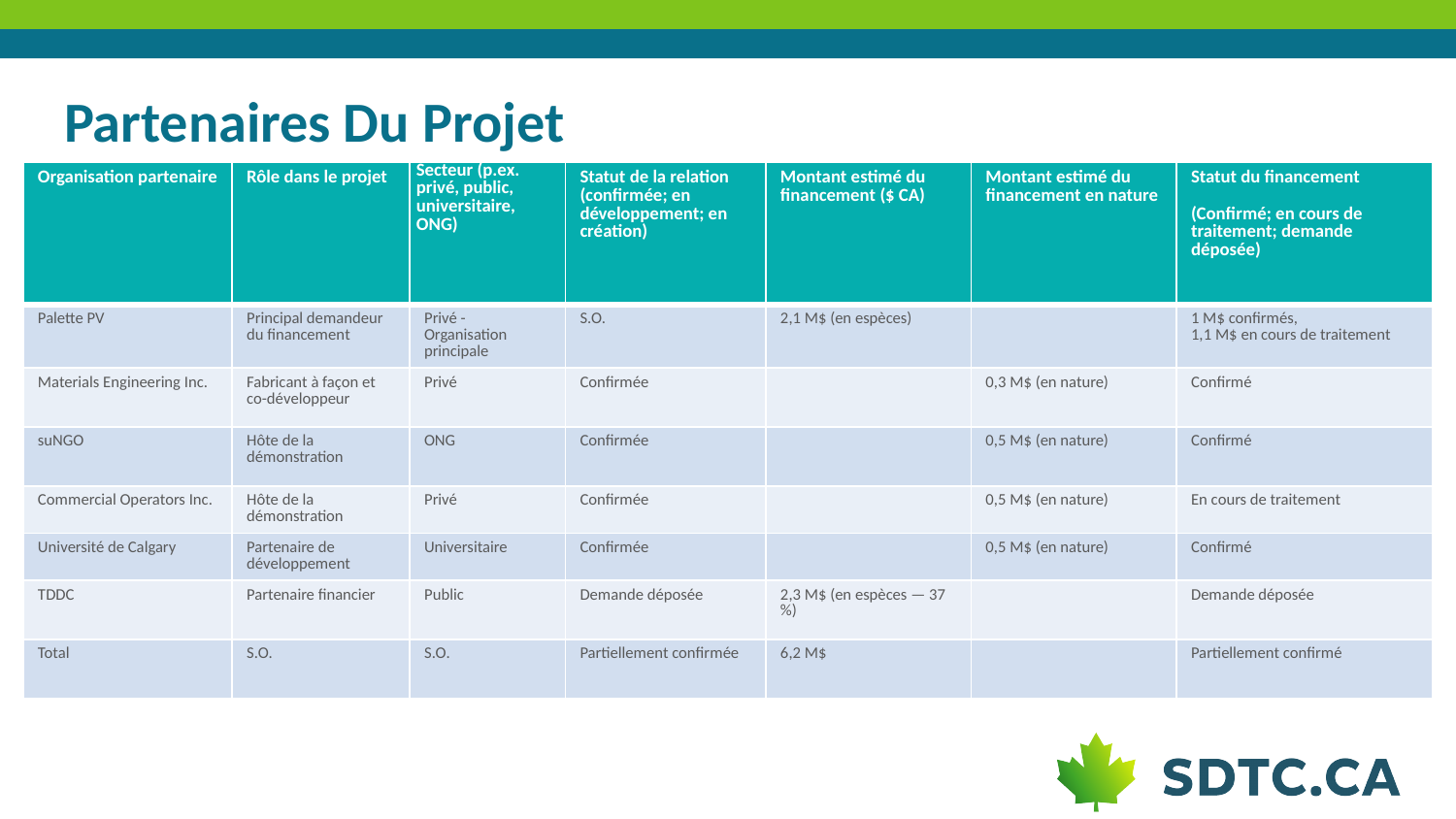

# Partenaires Du Projet
| Organisation partenaire | Rôle dans le projet | Secteur (p.ex. privé, public, universitaire, ONG) | Statut de la relation (confirmée; en développement; en création) | Montant estimé du financement ($ CA) | Montant estimé du financement en nature | Statut du financement (Confirmé; en cours de traitement; demande déposée) |
| --- | --- | --- | --- | --- | --- | --- |
| Palette PV | Principal demandeur du financement | Privé - Organisation principale | S.O. | 2,1 M$ (en espèces) |  | 1 M$ confirmés, 1,1 M$ en cours de traitement |
| Materials Engineering Inc. | Fabricant à façon et co-développeur | Privé | Confirmée |  | 0,3 M$ (en nature) | Confirmé |
| suNGO | Hôte de la démonstration | ONG | Confirmée |  | 0,5 M$ (en nature) | Confirmé |
| Commercial Operators Inc. | Hôte de la démonstration | Privé | Confirmée |  | 0,5 M$ (en nature) | En cours de traitement |
| Université de Calgary | Partenaire de développement | Universitaire | Confirmée |  | 0,5 M$ (en nature) | Confirmé |
| TDDC | Partenaire financier | Public | Demande déposée | 2,3 M$ (en espèces — 37 %) |  | Demande déposée |
| Total | S.O. | S.O. | Partiellement confirmée | 6,2 M$ |  | Partiellement confirmé |